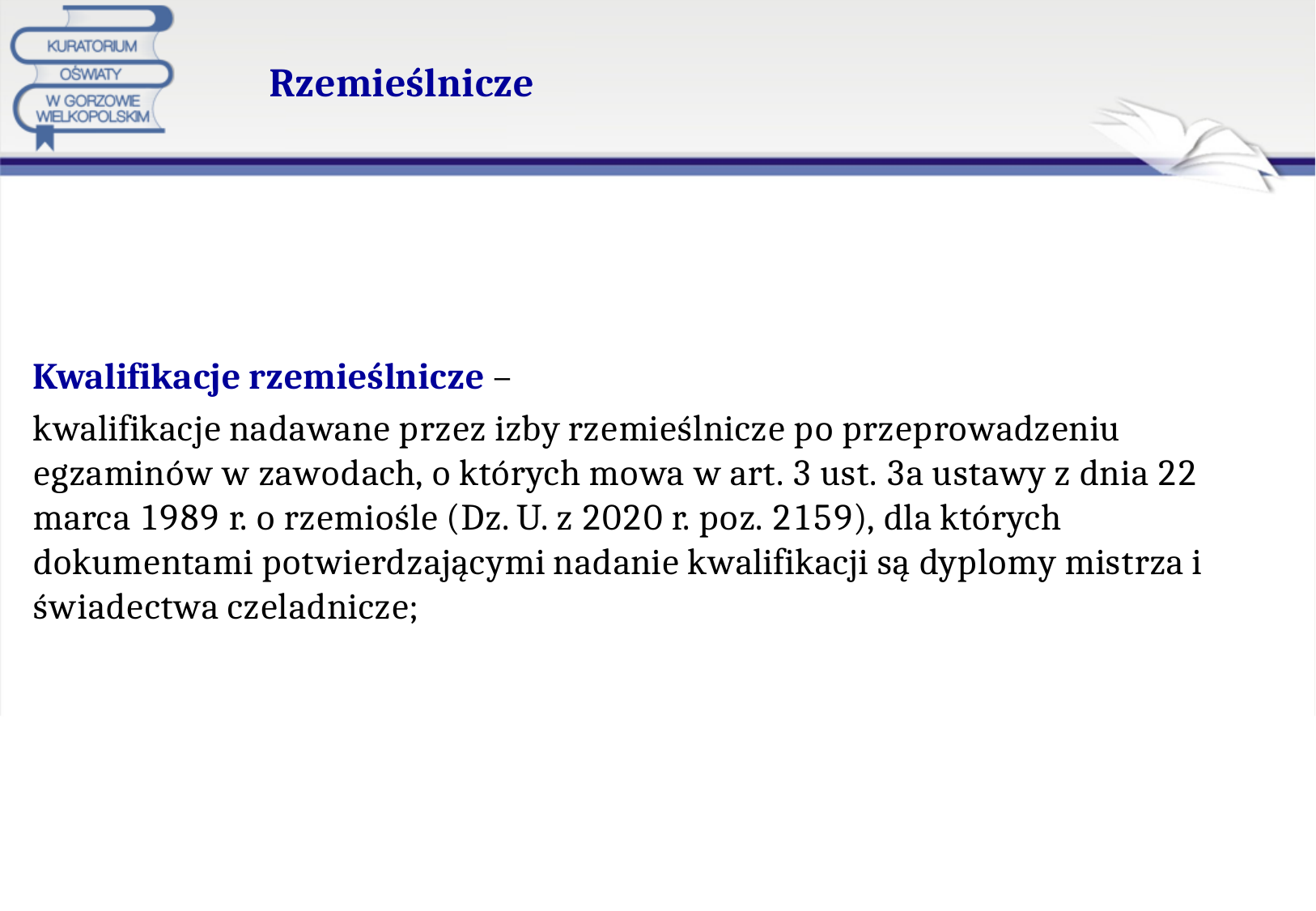

# Rzemieślnicze

Kwalifikacje rzemieślnicze –
kwalifikacje nadawane przez izby rzemieślnicze po przeprowadzeniu egzaminów w zawodach, o których mowa w art. 3 ust. 3a ustawy z dnia 22 marca 1989 r. o rzemiośle (Dz. U. z 2020 r. poz. 2159), dla których dokumentami potwierdzającymi nadanie kwalifikacji są dyplomy mistrza i świadectwa czeladnicze;